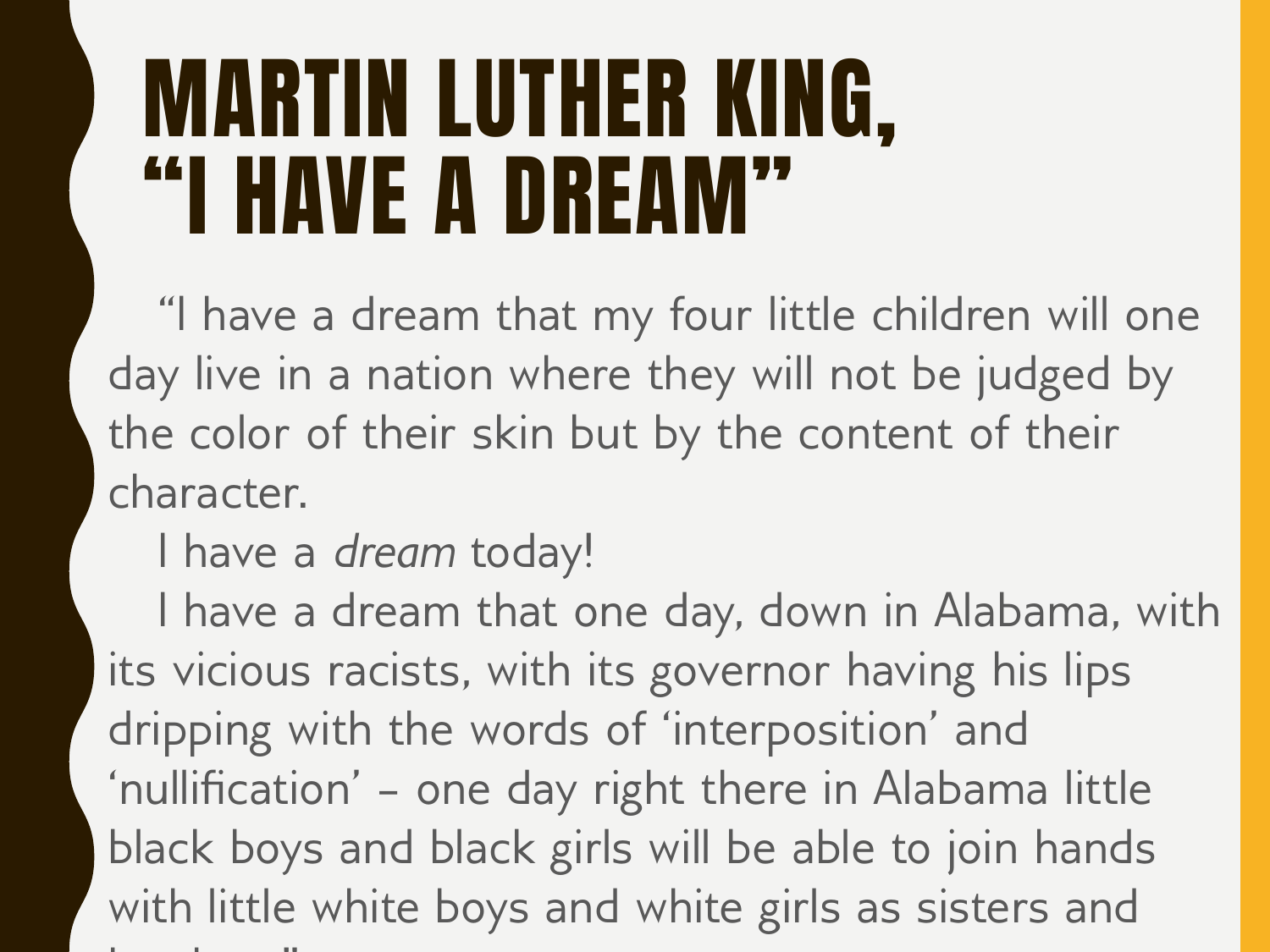

# MARTIN LUTHER KING, “I HAVE A DREAM”
“I have a dream that my four little children will one day live in a nation where they will not be judged by the color of their skin but by the content of their character.
I have a dream today!
I have a dream that one day, down in Alabama, with its vicious racists, with its governor having his lips dripping with the words of ‘interposition’ and ‘nullification’ – one day right there in Alabama little black boys and black girls will be able to join hands with little white boys and white girls as sisters and brothers”.